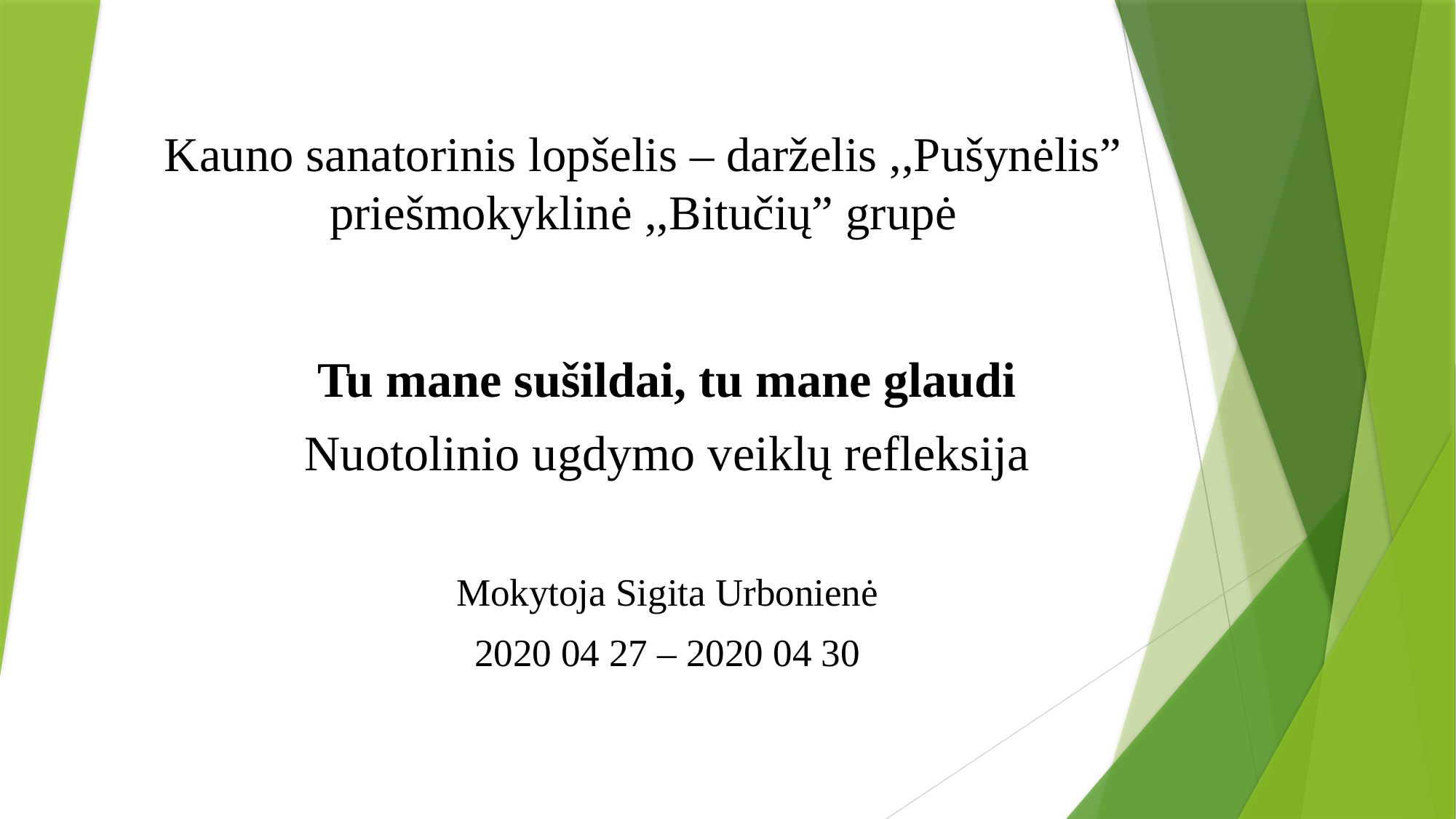

# Kauno sanatorinis lopšelis – darželis ,,Pušynėlis” priešmokyklinė ,,Bitučių” grupė

Tu mane sušildai, tu mane glaudi
Nuotolinio ugdymo veiklų refleksija

Mokytoja Sigita Urbonienė
2020 04 27 – 2020 04 30